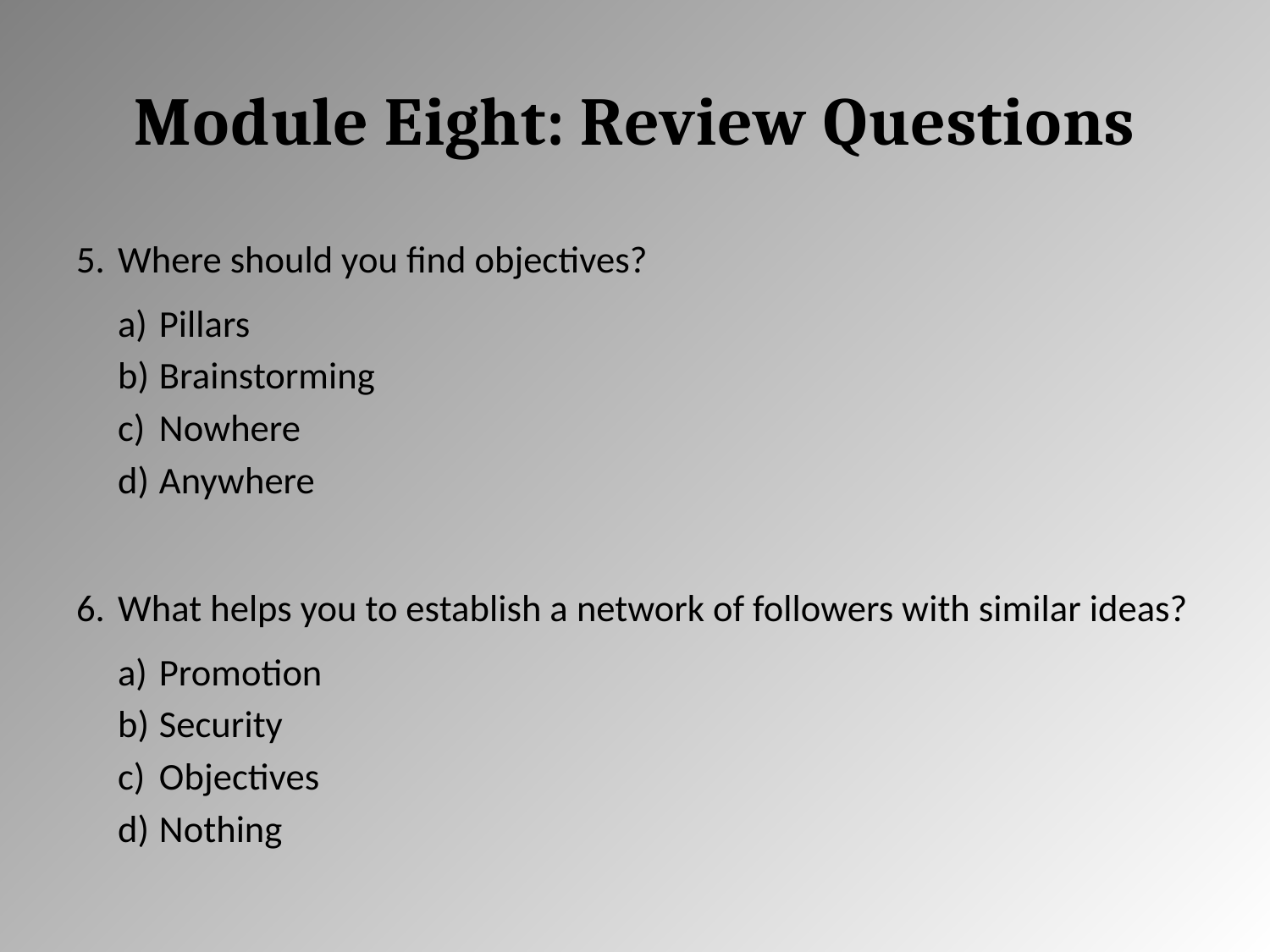

# Module Eight: Review Questions
Where should you find objectives?
Pillars
Brainstorming
Nowhere
Anywhere

What helps you to establish a network of followers with similar ideas?
Promotion
Security
Objectives
Nothing